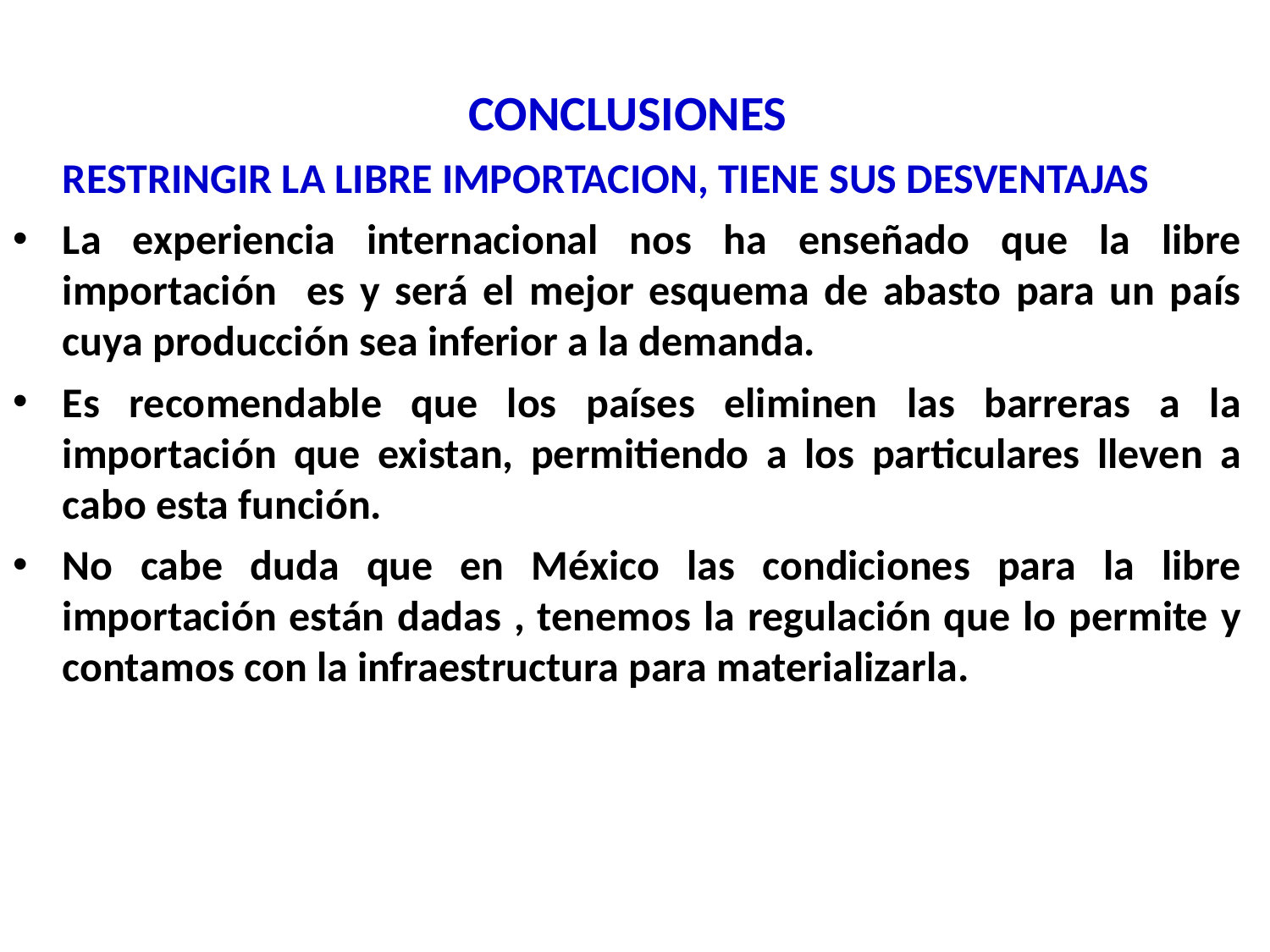

CONCLUSIONES
	RESTRINGIR LA LIBRE IMPORTACION, TIENE SUS DESVENTAJAS
La experiencia internacional nos ha enseñado que la libre importación  es y será el mejor esquema de abasto para un país cuya producción sea inferior a la demanda.
Es recomendable que los países eliminen las barreras a la importación que existan, permitiendo a los particulares lleven a cabo esta función.
No cabe duda que en México las condiciones para la libre importación están dadas , tenemos la regulación que lo permite y contamos con la infraestructura para materializarla.